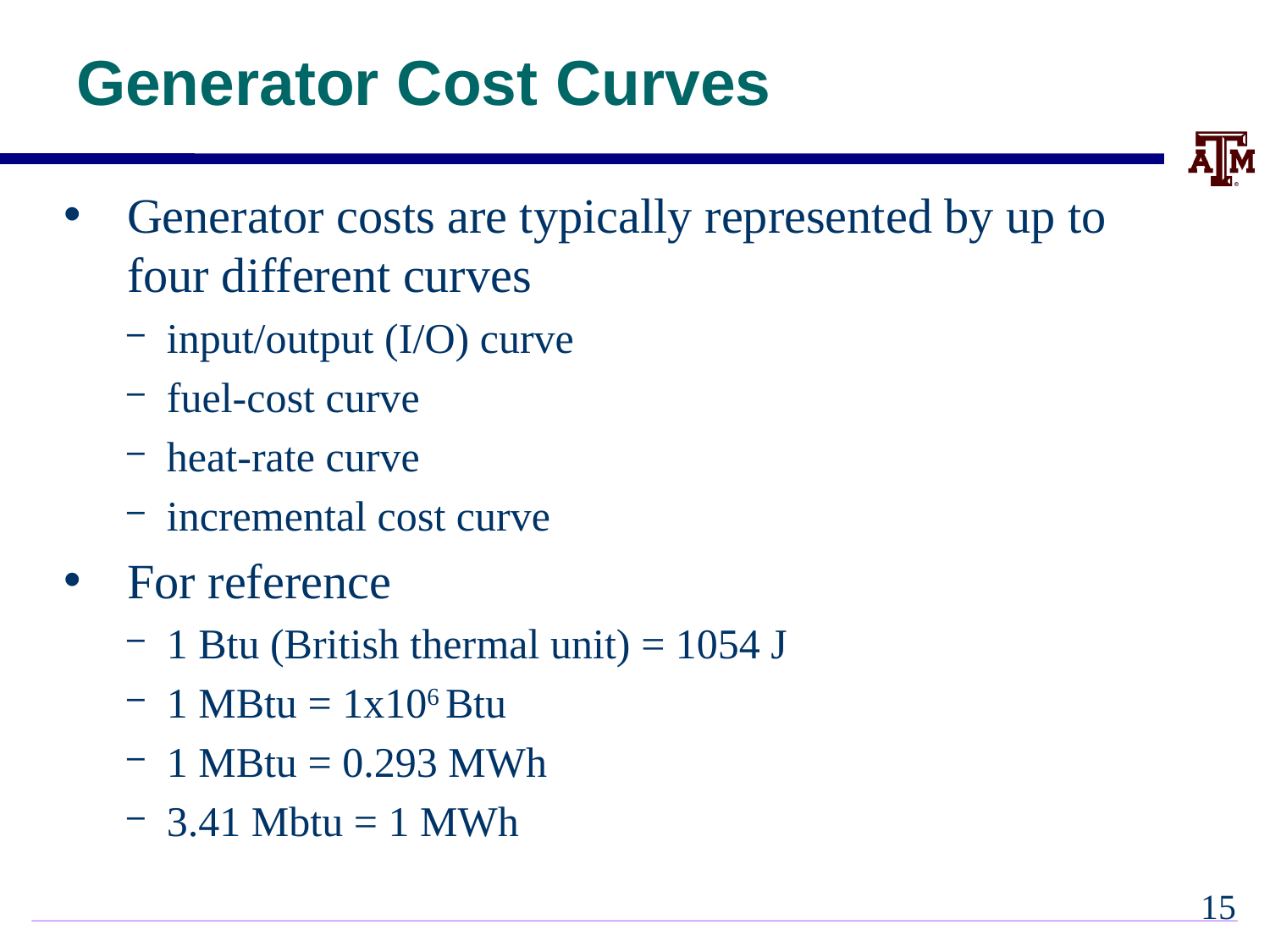

# Generator Cost Curves
Generator costs are typically represented by up to four different curves
input/output (I/O) curve
fuel-cost curve
heat-rate curve
incremental cost curve
For reference
1 Btu (British thermal unit) = 1054 J
1 MBtu = 1x106 Btu
1 MBtu = 0.293 MWh
3.41 Mbtu = 1 MWh
15